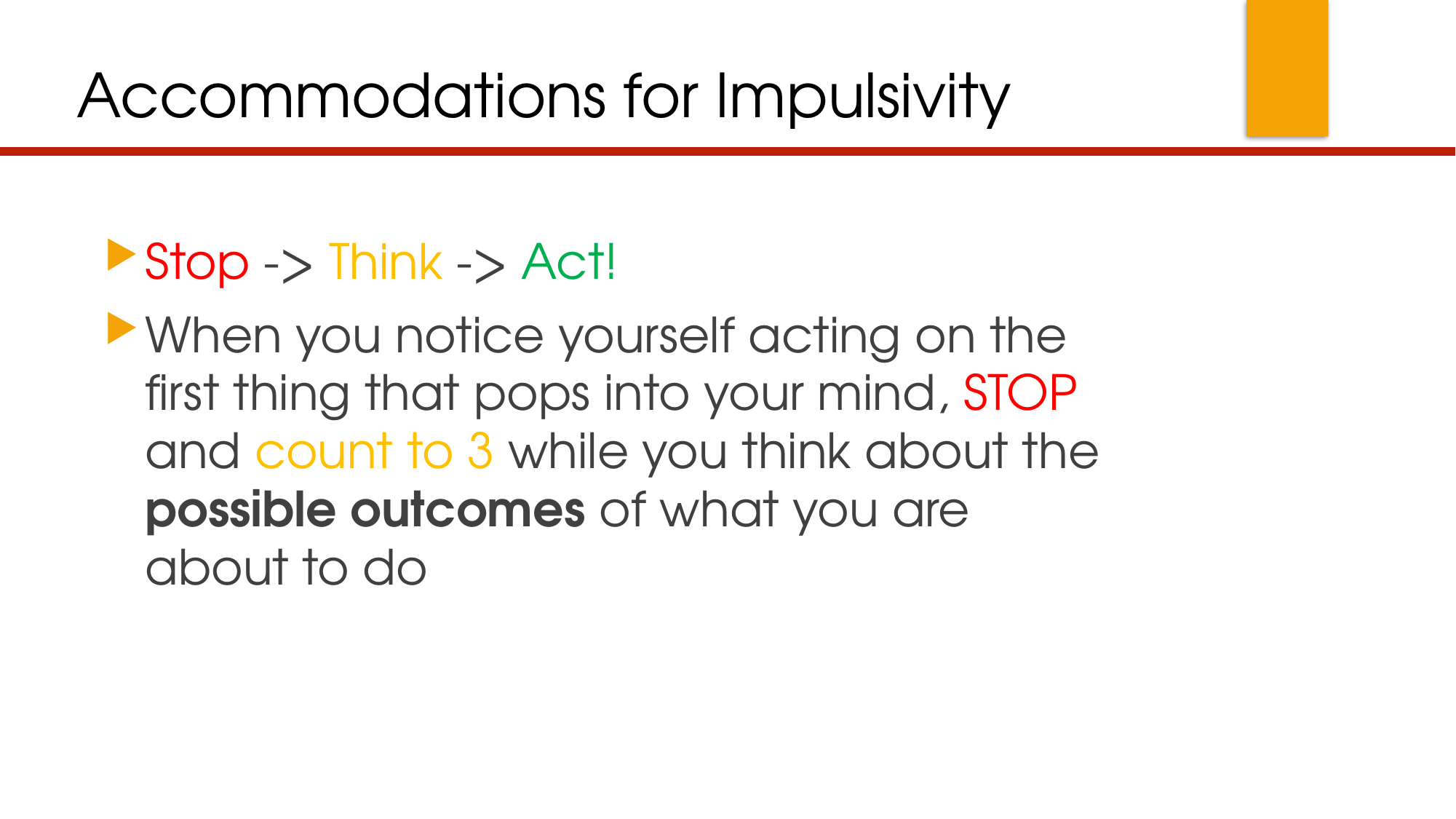

# Accommodations for Impulsivity
Stop -> Think -> Act!
When you notice yourself acting on the first thing that pops into your mind, STOP and count to 3 while you think about the possible outcomes of what you are about to do